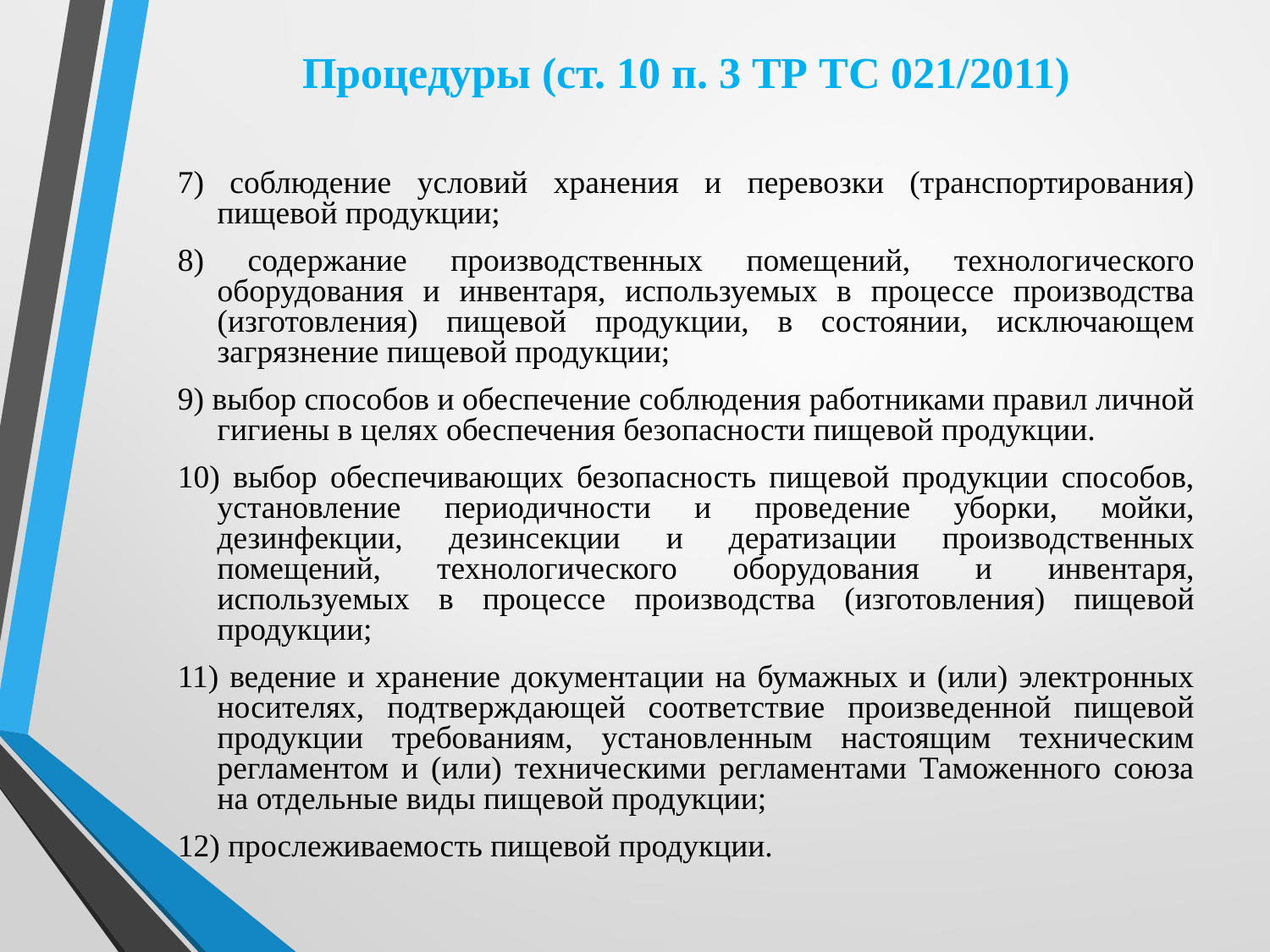

# Процедуры (ст. 10 п. 3 ТР ТС 021/2011)
7) соблюдение условий хранения и перевозки (транспортирования) пищевой продукции;
8) содержание производственных помещений, технологического оборудования и инвентаря, используемых в процессе производства (изготовления) пищевой продукции, в состоянии, исключающем загрязнение пищевой продукции;
9) выбор способов и обеспечение соблюдения работниками правил личной гигиены в целях обеспечения безопасности пищевой продукции.
10) выбор обеспечивающих безопасность пищевой продукции способов, установление периодичности и проведение уборки, мойки, дезинфекции, дезинсекции и дератизации производственных помещений, технологического оборудования и инвентаря, используемых в процессе производства (изготовления) пищевой продукции;
11) ведение и хранение документации на бумажных и (или) электронных носителях, подтверждающей соответствие произведенной пищевой продукции требованиям, установленным настоящим техническим регламентом и (или) техническими регламентами Таможенного союза на отдельные виды пищевой продукции;
12) прослеживаемость пищевой продукции.